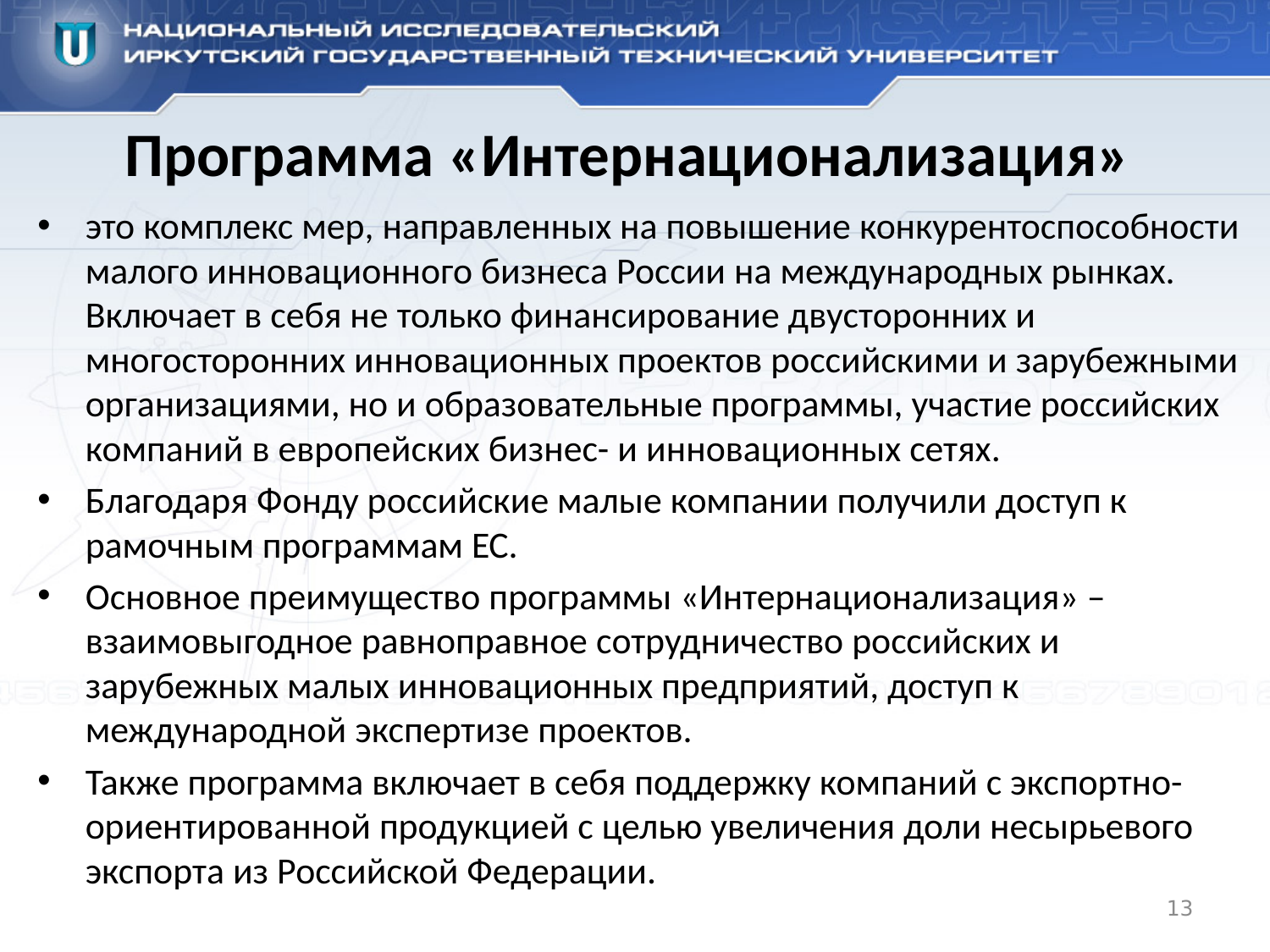

# Программа «Интернационализация»
это комплекс мер, направленных на повышение конкурентоспособности малого инновационного бизнеса России на международных рынках. Включает в себя не только финансирование двусторонних и многосторонних инновационных проектов российскими и зарубежными организациями, но и образовательные программы, участие российских компаний в европейских бизнес- и инновационных сетях.
Благодаря Фонду российские малые компании получили доступ к рамочным программам ЕС.
Основное преимущество программы «Интернационализация» – взаимовыгодное равноправное сотрудничество российских и зарубежных малых инновационных предприятий, доступ к международной экспертизе проектов.
Также программа включает в себя поддержку компаний с экспортно-ориентированной продукцией с целью увеличения доли несырьевого экспорта из Российской Федерации.

13